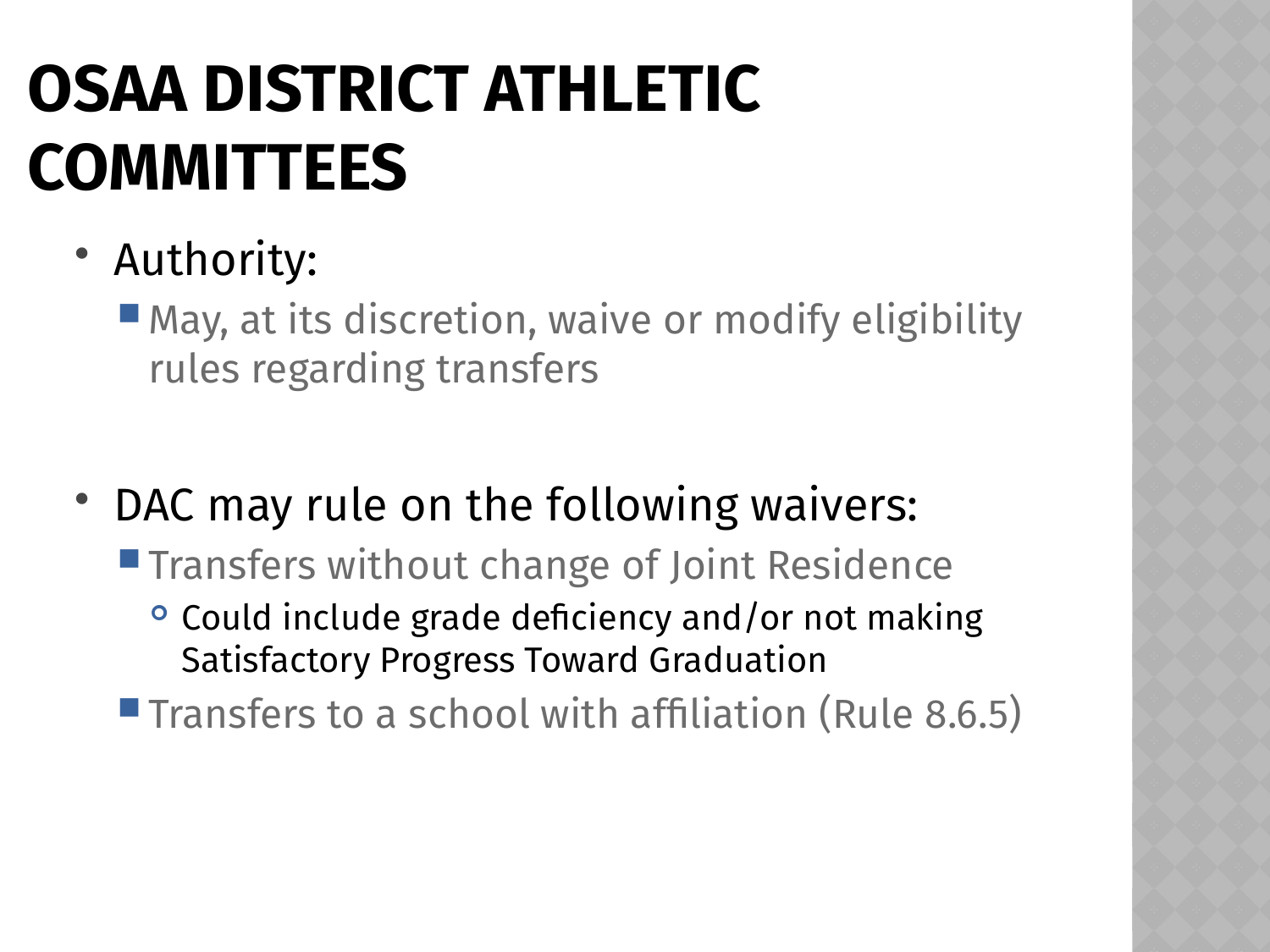

# OSAA District Athletic Committees
Authority:
May, at its discretion, waive or modify eligibility rules regarding transfers

DAC may rule on the following waivers:
Transfers without change of Joint Residence
Could include grade deficiency and/or not making Satisfactory Progress Toward Graduation
Transfers to a school with affiliation (Rule 8.6.5)